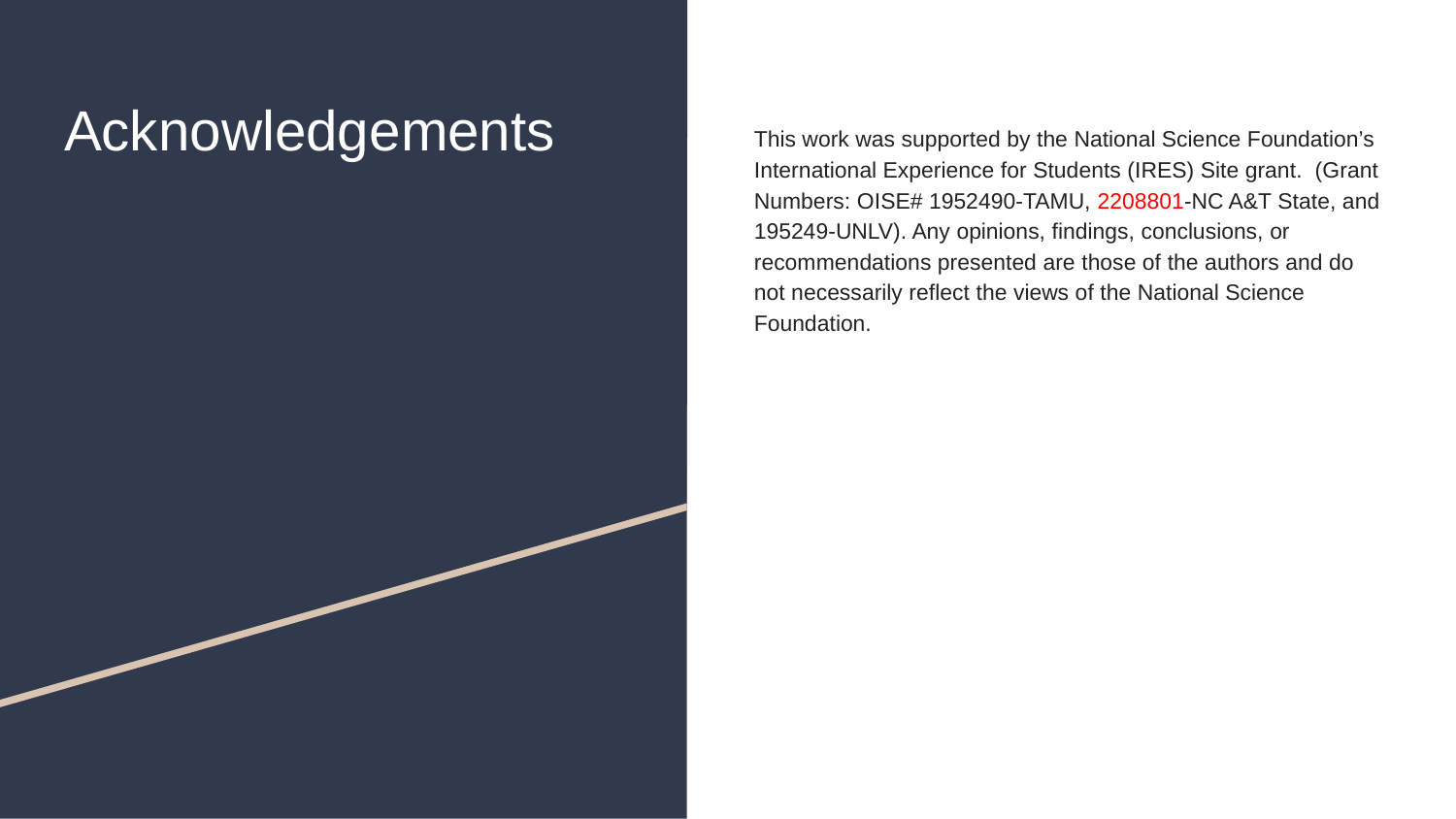

# Acknowledgements

This work was supported by the National Science Foundation’s International Experience for Students (IRES) Site grant.  (Grant Numbers: OISE# 1952490-TAMU, 2208801-NC A&T State, and 195249-UNLV). Any opinions, findings, conclusions, or recommendations presented are those of the authors and do not necessarily reflect the views of the National Science Foundation.